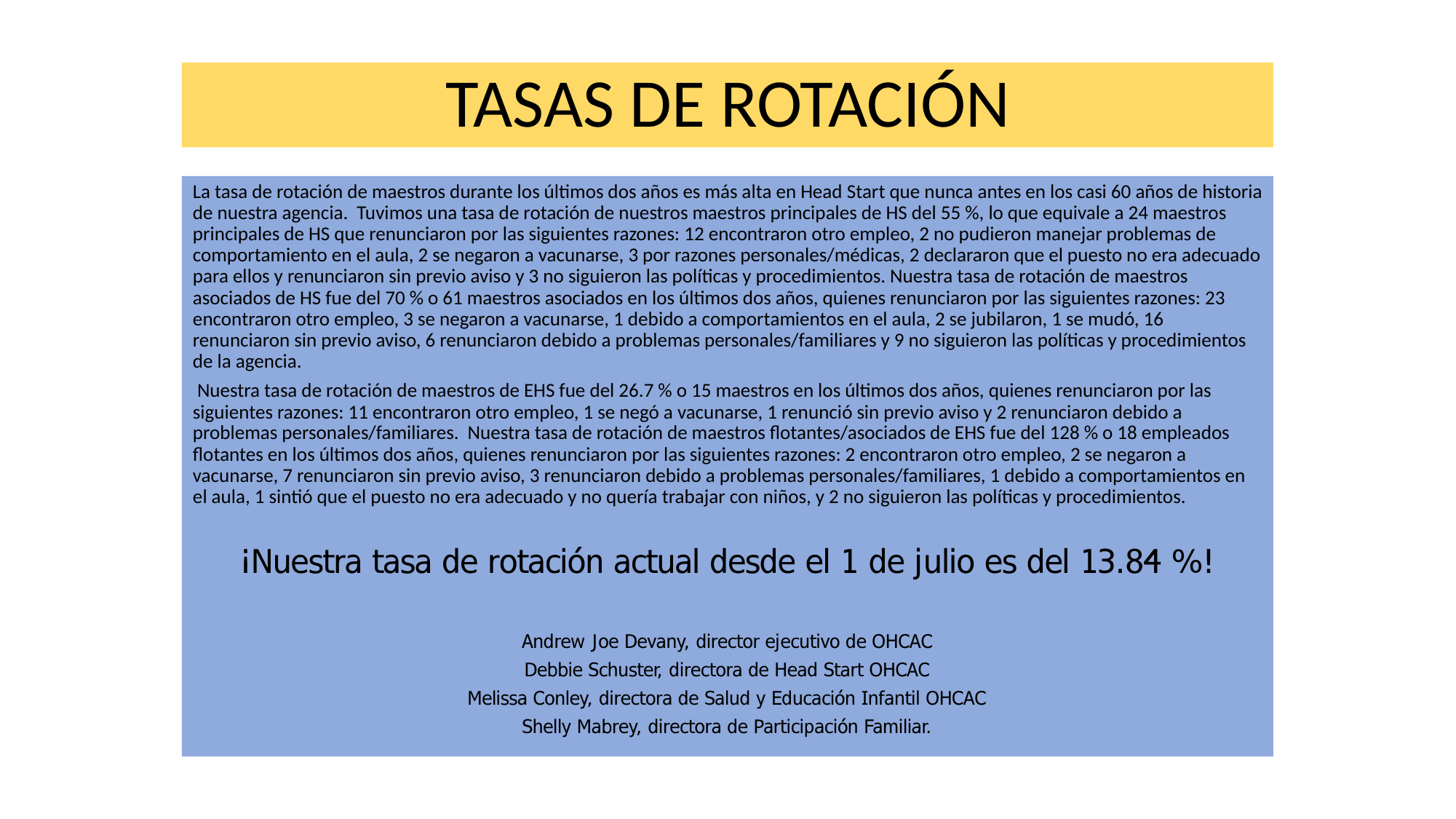

# TASAS DE ROTACIÓN
La tasa de rotación de maestros durante los últimos dos años es más alta en Head Start que nunca antes en los casi 60 años de historia de nuestra agencia.  Tuvimos una tasa de rotación de nuestros maestros principales de HS del 55 %, lo que equivale a 24 maestros principales de HS que renunciaron por las siguientes razones: 12 encontraron otro empleo, 2 no pudieron manejar problemas de comportamiento en el aula, 2 se negaron a vacunarse, 3 por razones personales/médicas, 2 declararon que el puesto no era adecuado para ellos y renunciaron sin previo aviso y 3 no siguieron las políticas y procedimientos. Nuestra tasa de rotación de maestros asociados de HS fue del 70 % o 61 maestros asociados en los últimos dos años, quienes renunciaron por las siguientes razones: 23 encontraron otro empleo, 3 se negaron a vacunarse, 1 debido a comportamientos en el aula, 2 se jubilaron, 1 se mudó, 16 renunciaron sin previo aviso, 6 renunciaron debido a problemas personales/familiares y 9 no siguieron las políticas y procedimientos de la agencia.
 Nuestra tasa de rotación de maestros de EHS fue del 26.7 % o 15 maestros en los últimos dos años, quienes renunciaron por las siguientes razones: 11 encontraron otro empleo, 1 se negó a vacunarse, 1 renunció sin previo aviso y 2 renunciaron debido a problemas personales/familiares.  Nuestra tasa de rotación de maestros flotantes/asociados de EHS fue del 128 % o 18 empleados flotantes en los últimos dos años, quienes renunciaron por las siguientes razones: 2 encontraron otro empleo, 2 se negaron a vacunarse, 7 renunciaron sin previo aviso, 3 renunciaron debido a problemas personales/familiares, 1 debido a comportamientos en el aula, 1 sintió que el puesto no era adecuado y no quería trabajar con niños, y 2 no siguieron las políticas y procedimientos.

¡Nuestra tasa de rotación actual desde el 1 de julio es del 13.84 %!

Andrew Joe Devany, director ejecutivo de OHCAC
Debbie Schuster, directora de Head Start OHCAC
Melissa Conley, directora de Salud y Educación Infantil OHCAC
Shelly Mabrey, directora de Participación Familiar.